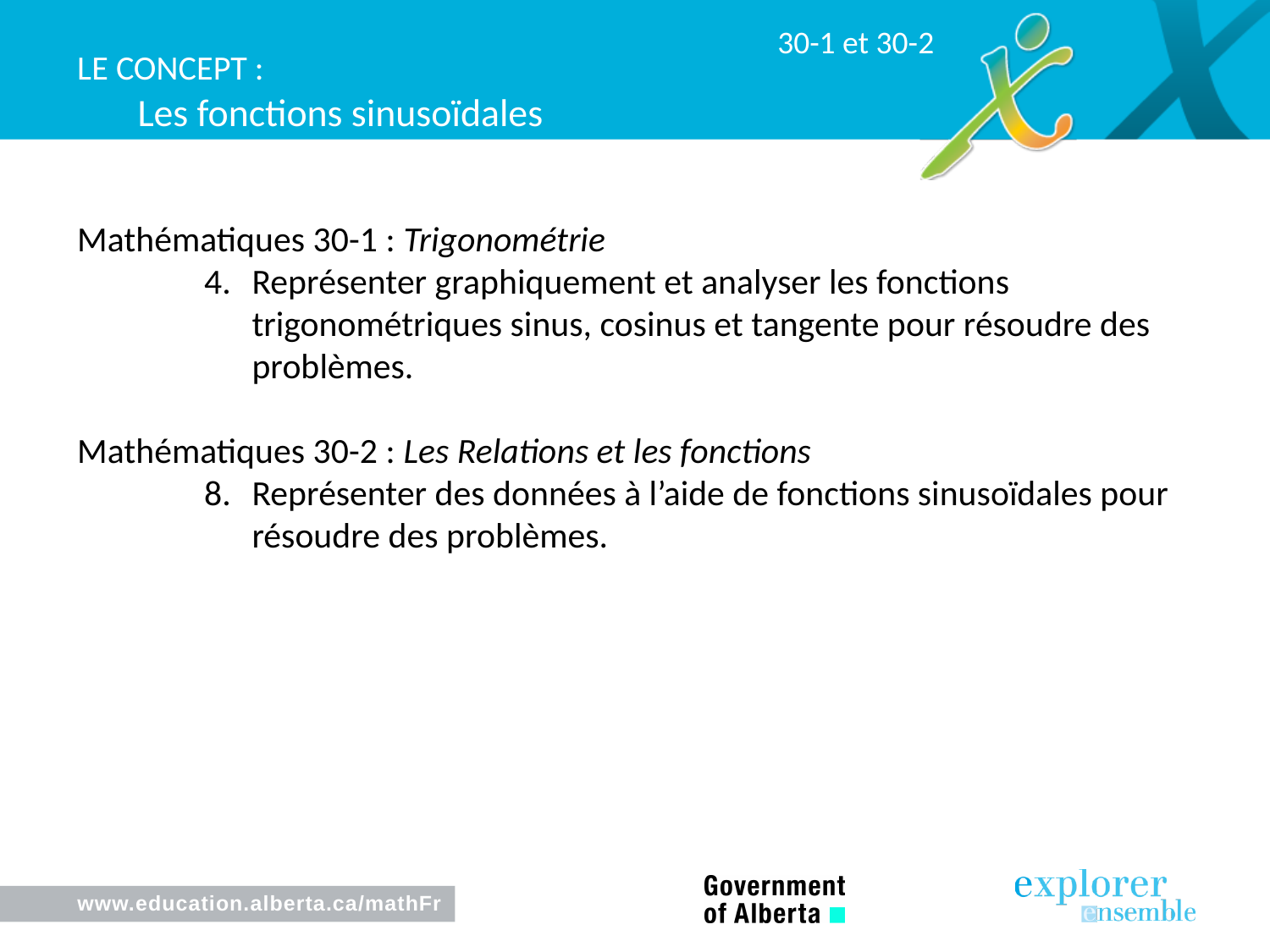

30-1 et 30-2
Le Concept :

# Les fonctions sinusoïdales
Mathématiques 30-1 : Trigonométrie
4.	Représenter graphiquement et analyser les fonctions trigonométriques sinus, cosinus et tangente pour résoudre des problèmes.

Mathématiques 30-2 : Les Relations et les fonctions
8.	Représenter des données à l’aide de fonctions sinusoïdales pour résoudre des problèmes.